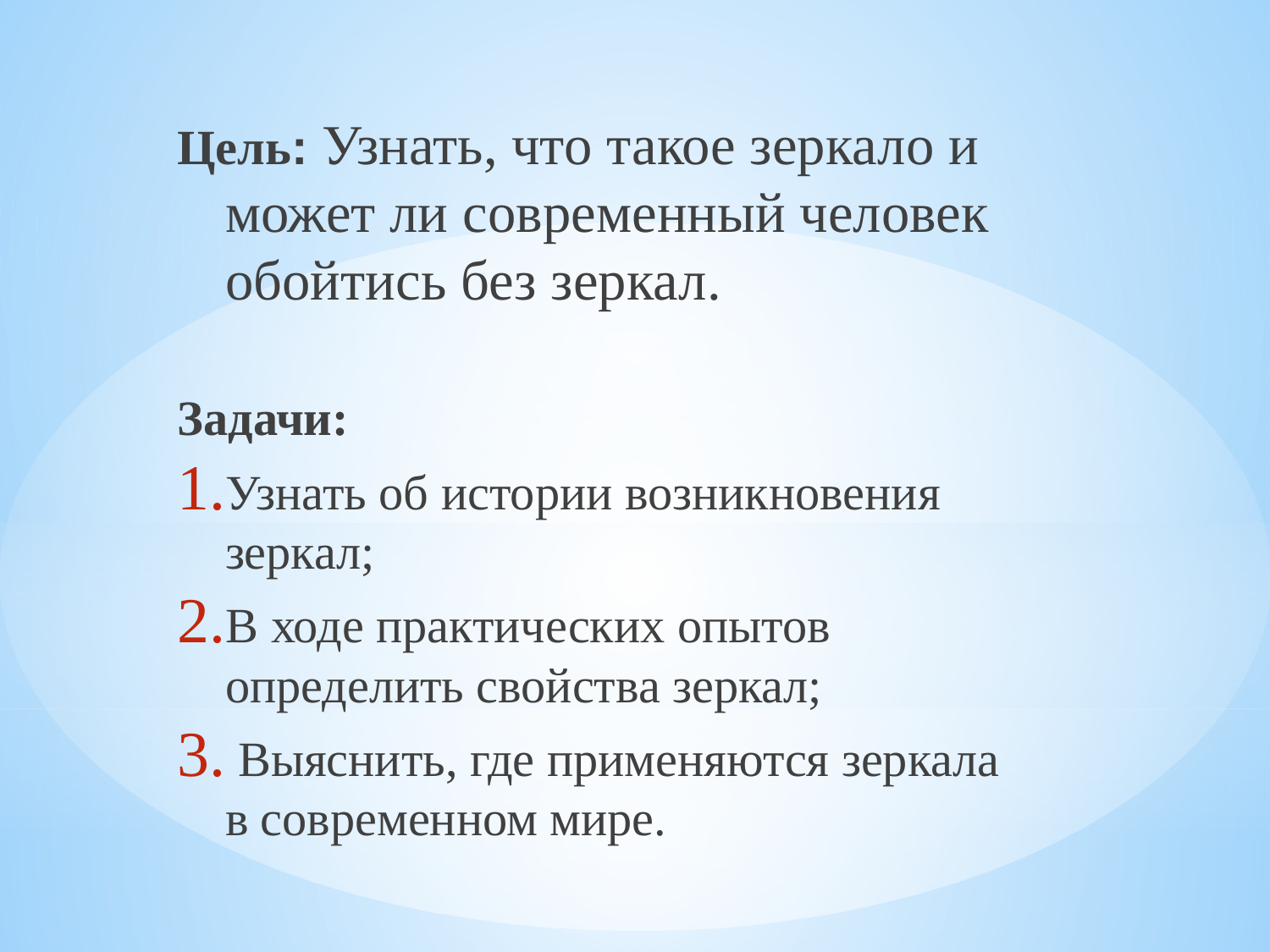

Цель: Узнать, что такое зеркало и может ли современный человек обойтись без зеркал.

Задачи:
Узнать об истории возникновения зеркал;
В ходе практических опытов определить свойства зеркал;
 Выяснить, где применяются зеркала  в современном мире.